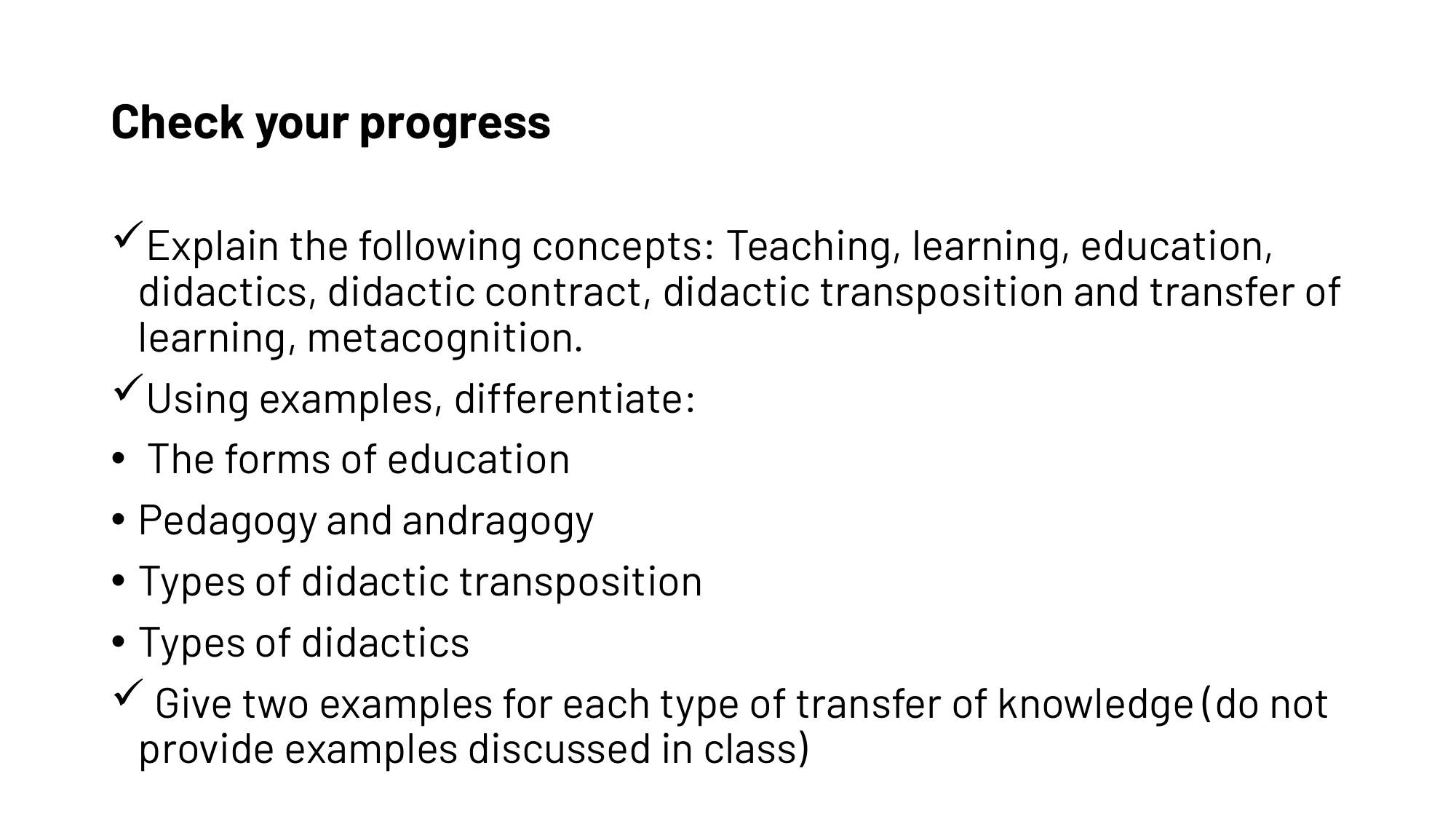

# Check your progress
Explain the following concepts: Teaching, learning, education, didactics, didactic contract, didactic transposition and transfer of learning, metacognition.
Using examples, differentiate:
 The forms of education
Pedagogy and andragogy
Types of didactic transposition
Types of didactics
 Give two examples for each type of transfer of knowledge (do not provide examples discussed in class)